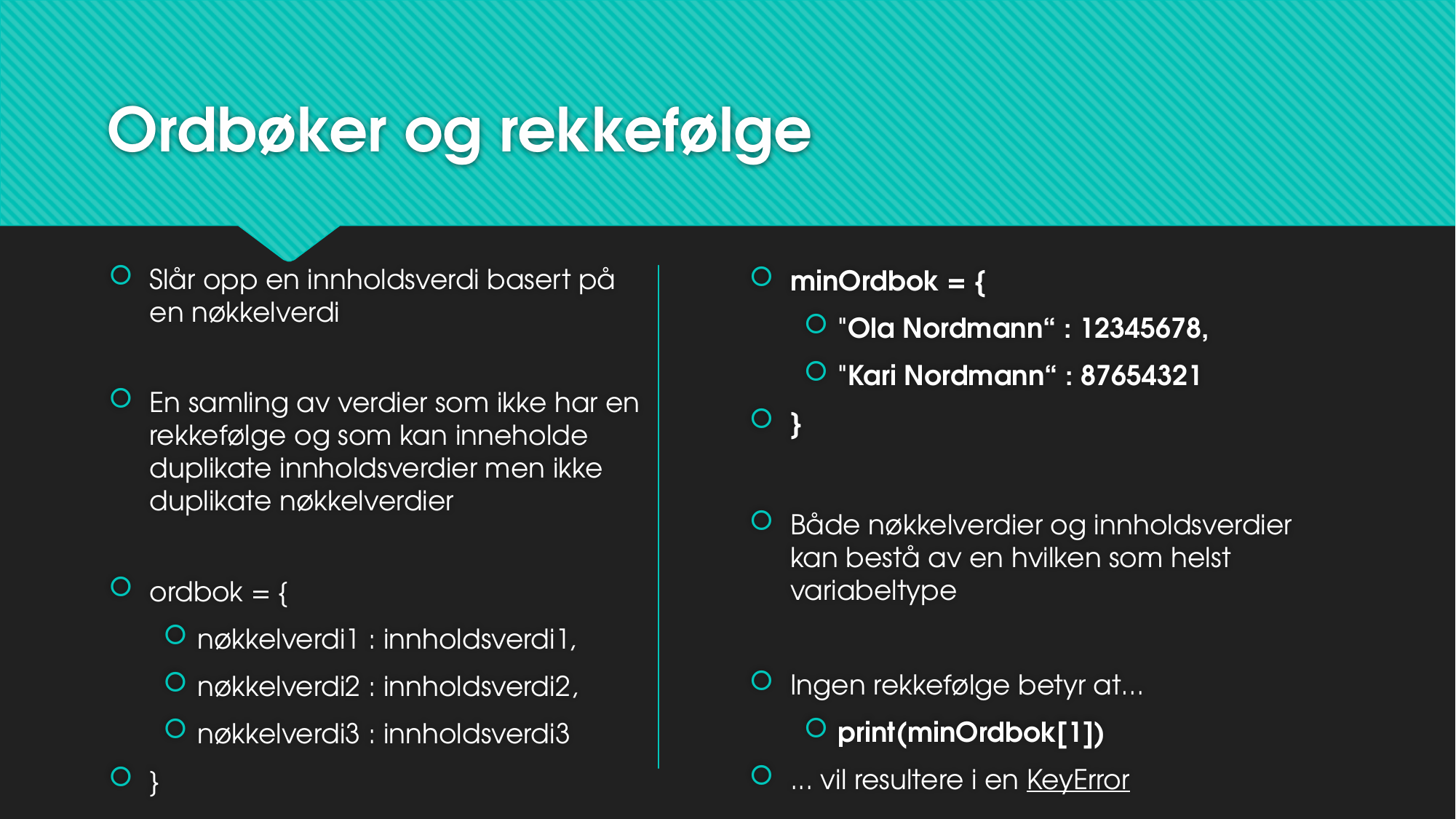

# Ordbøker og rekkefølge
Slår opp en innholdsverdi basert på en nøkkelverdi

En samling av verdier som ikke har en rekkefølge og som kan inneholde duplikate innholdsverdier men ikke duplikate nøkkelverdier

ordbok = {
nøkkelverdi1 : innholdsverdi1,
nøkkelverdi2 : innholdsverdi2,
nøkkelverdi3 : innholdsverdi3
}
minOrdbok = {
"Ola Nordmann“ : 12345678,
"Kari Nordmann“ : 87654321
}

Både nøkkelverdier og innholdsverdier kan bestå av en hvilken som helst variabeltype

Ingen rekkefølge betyr at…
print(minOrdbok[1])
... vil resultere i en KeyError